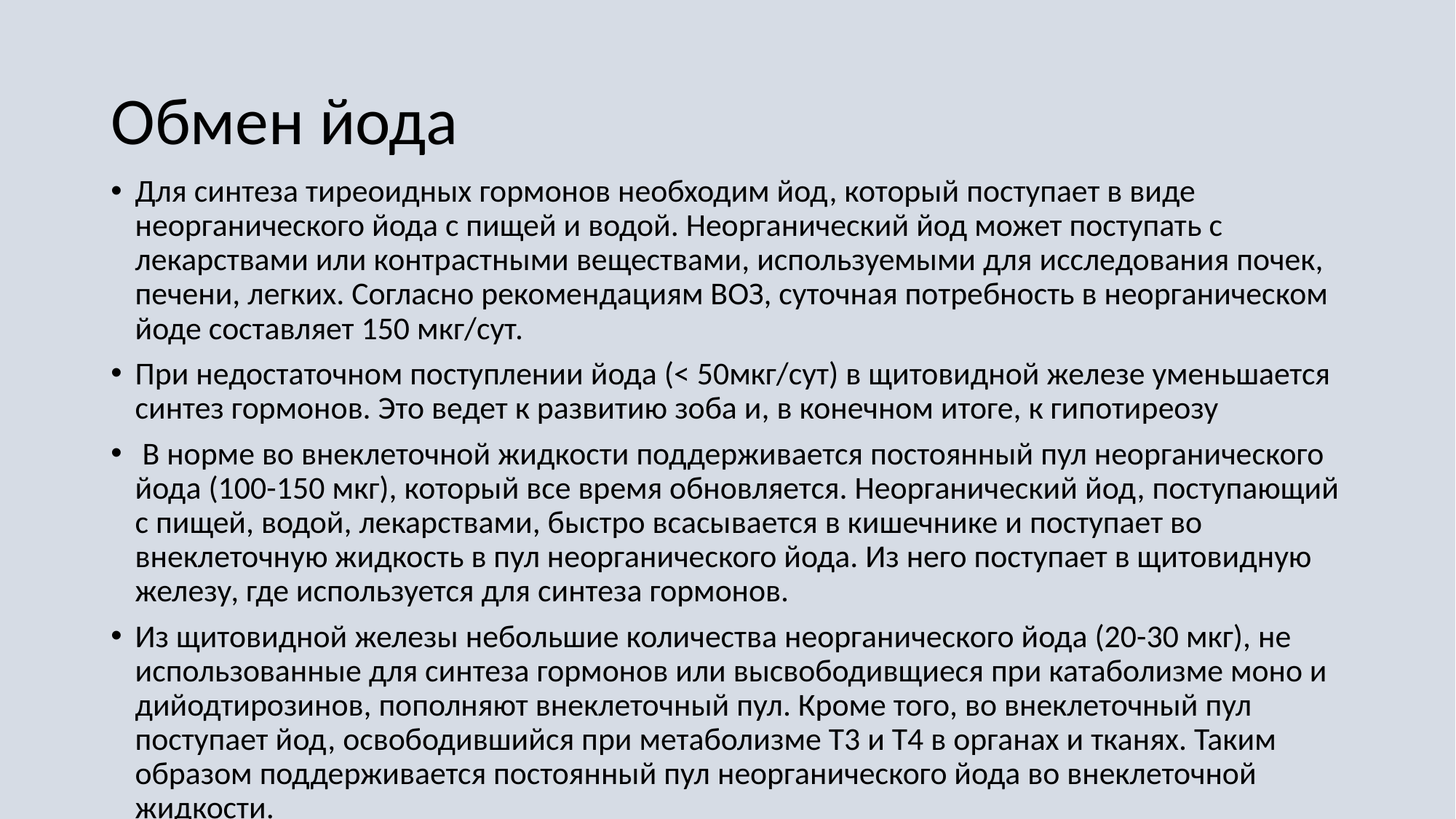

# Обмен йода
Для синтеза тиреоидных гормонов необходим йод, который поступает в виде неорганического йода с пищей и водой. Неорганический йод может поступать с лекарствами или контрастными веществами, используемыми для исследования почек, печени, легких. Согласно рекомендациям ВОЗ, суточная потребность в неорганическом йоде составляет 150 мкг/сут.
При недостаточном поступлении йода (< 50мкг/сут) в щитовидной железе уменьшается синтез гормонов. Это ведет к развитию зоба и, в конечном итоге, к гипотиреозу
 В норме во внеклеточной жидкости поддерживается постоянный пул неорганического йода (100-150 мкг), который все время обновляется. Неорганический йод, поступающий с пищей, водой, лекарствами, быстро всасывается в кишечнике и поступает во внеклеточную жидкость в пул неорганического йода. Из него поступает в щитовидную железу, где используется для синтеза гормонов.
Из щитовидной железы небольшие количества неорганического йода (20-30 мкг), не использованные для синтеза гормонов или высвободивщиеся при катаболизме моно и дийодтирозинов, пополняют внеклеточный пул. Кроме того, во внеклеточный пул поступает йод, освободившийся при метаболизме Т3 и Т4 в органах и тканях. Таким образом поддерживается постоянный пул неорганического йода во внеклеточной жидкости.